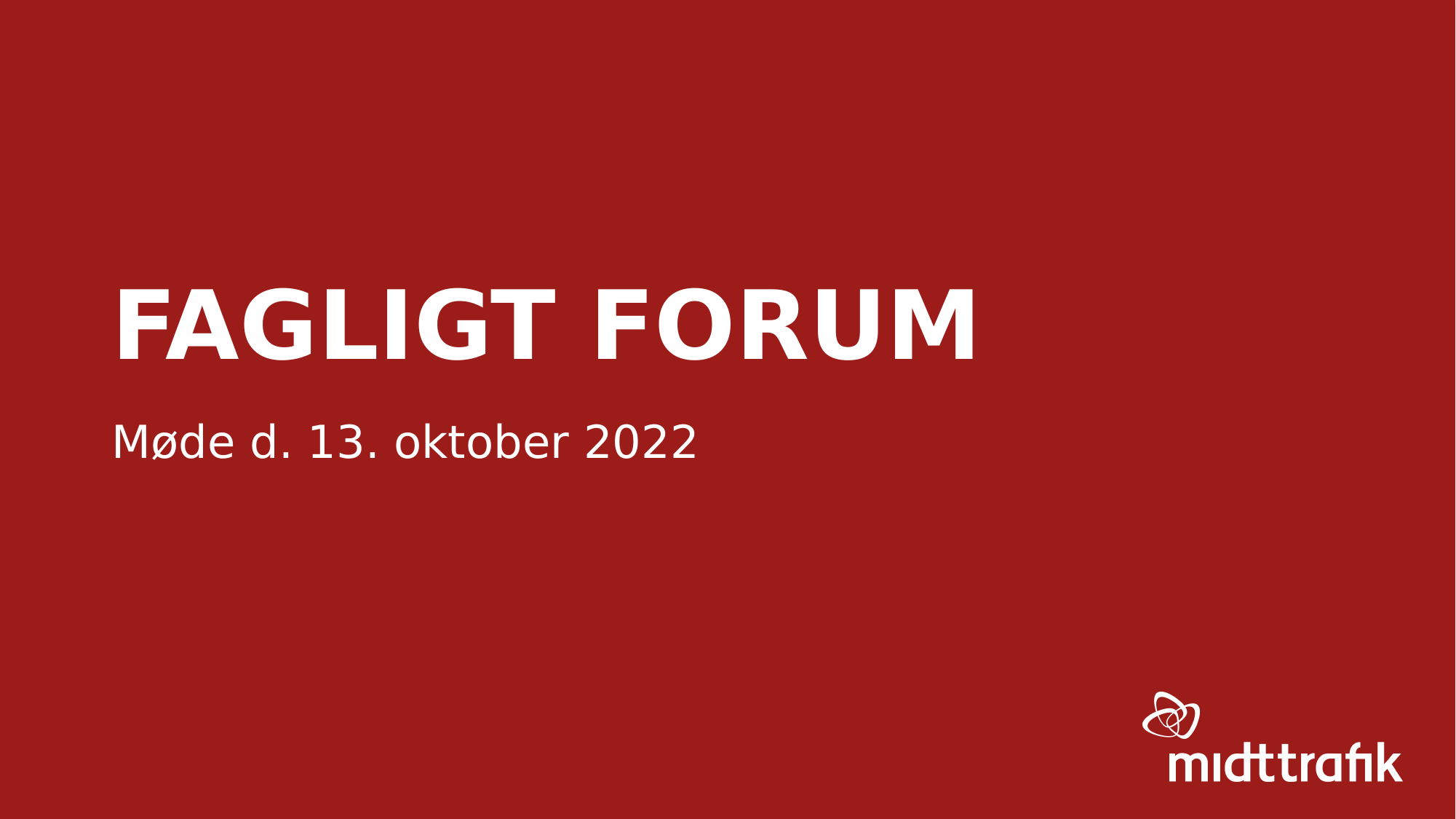

# Fagligt forum
Møde d. 13. oktober 2022